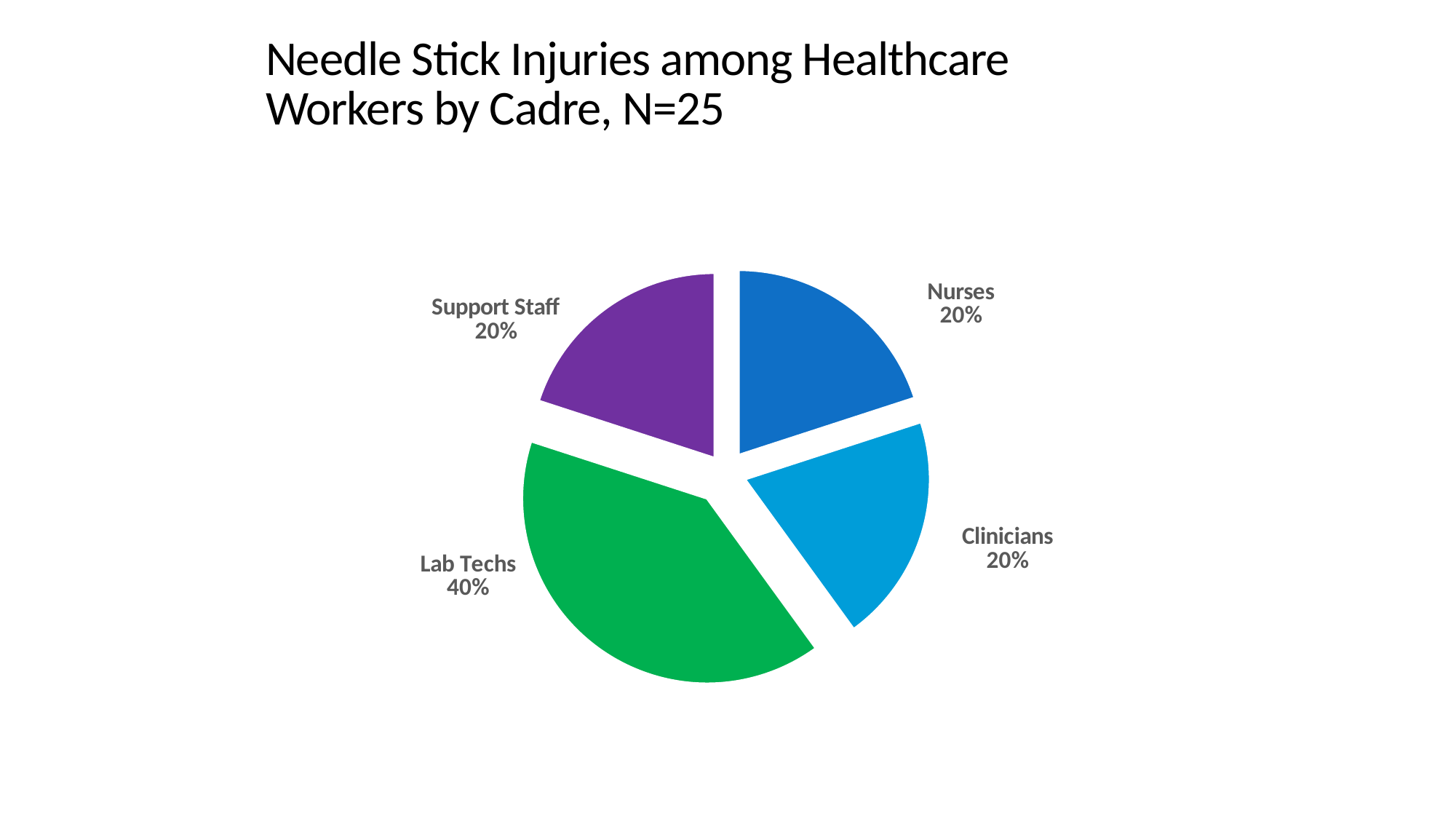

# Needle Stick Injuries among Healthcare Workers by Cadre, N=25

### Chart

| Category | Column1 |
|---|---|
| Nurses | 1.0 |
| Clinicians | 1.0 |
| Lab Techs | 2.0 |
| Support Staff | 1.0 |